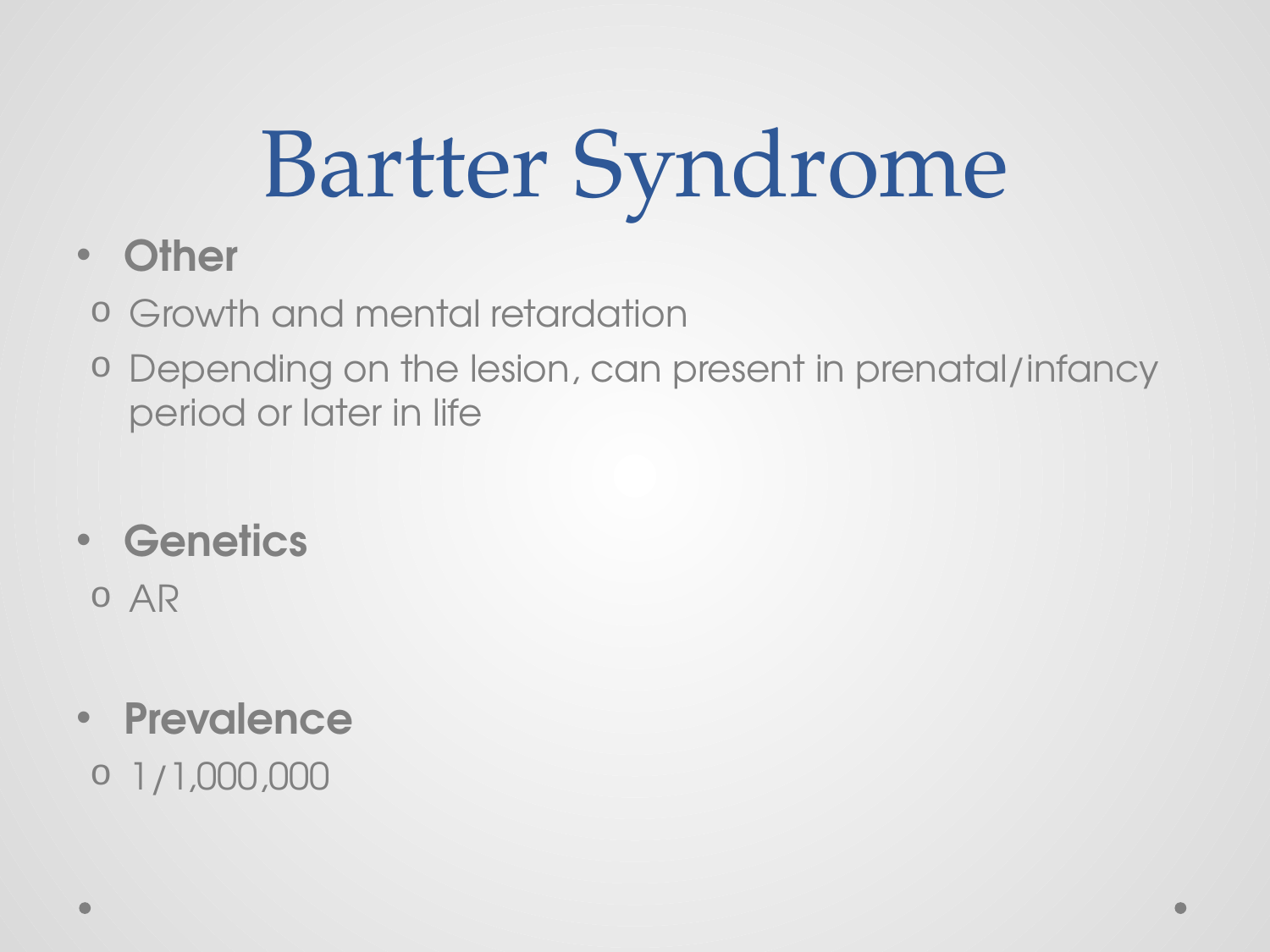

# Bartter Syndrome
Other
Growth and mental retardation
Depending on the lesion, can present in prenatal/infancy period or later in life

Genetics
AR

Prevalence
1/1,000,000